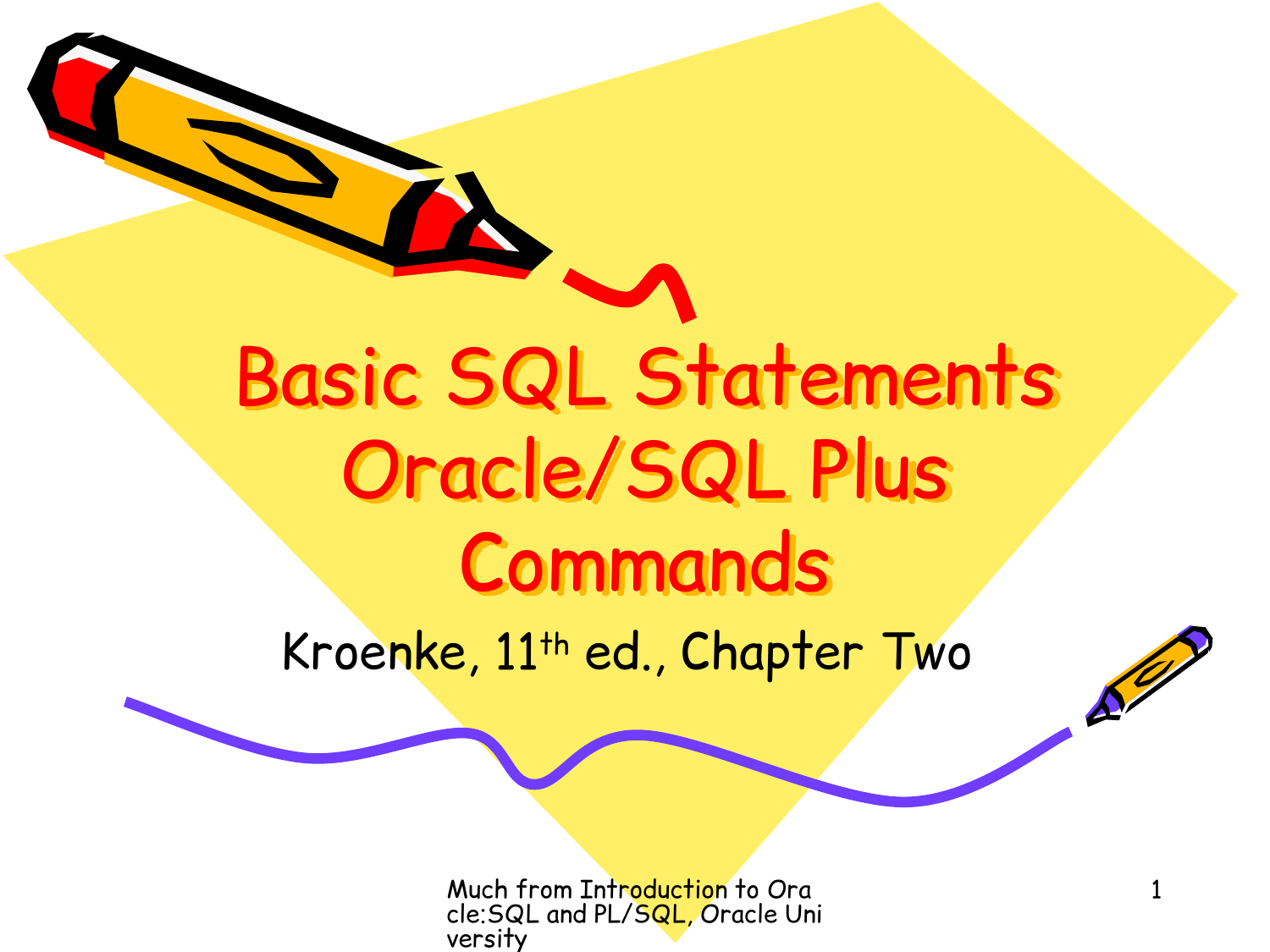

# Basic SQL Statements Oracle/SQL Plus Commands
Kroenke, 11th ed., Chapter Two
Much from Introduction to Oracle:SQL and PL/SQL, Oracle University
1